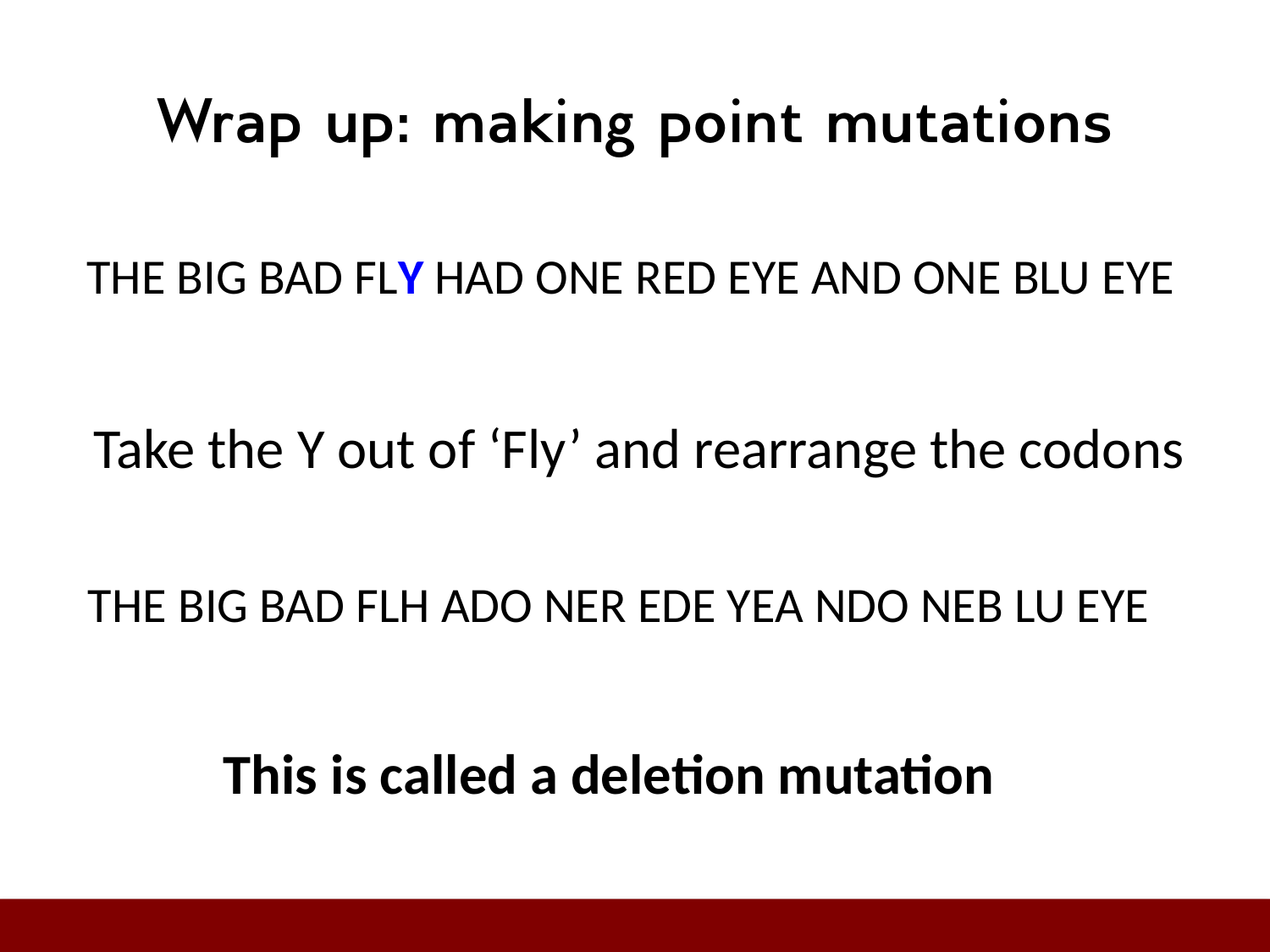

# Wrap up: making point mutations
THE BIG BAD FLY HAD ONE RED EYE AND ONE BLU EYE
Take the Y out of ‘Fly’ and rearrange the codons
THE BIG BAD FLH ADO NER EDE YEA NDO NEB LU EYE
This is called a deletion mutation